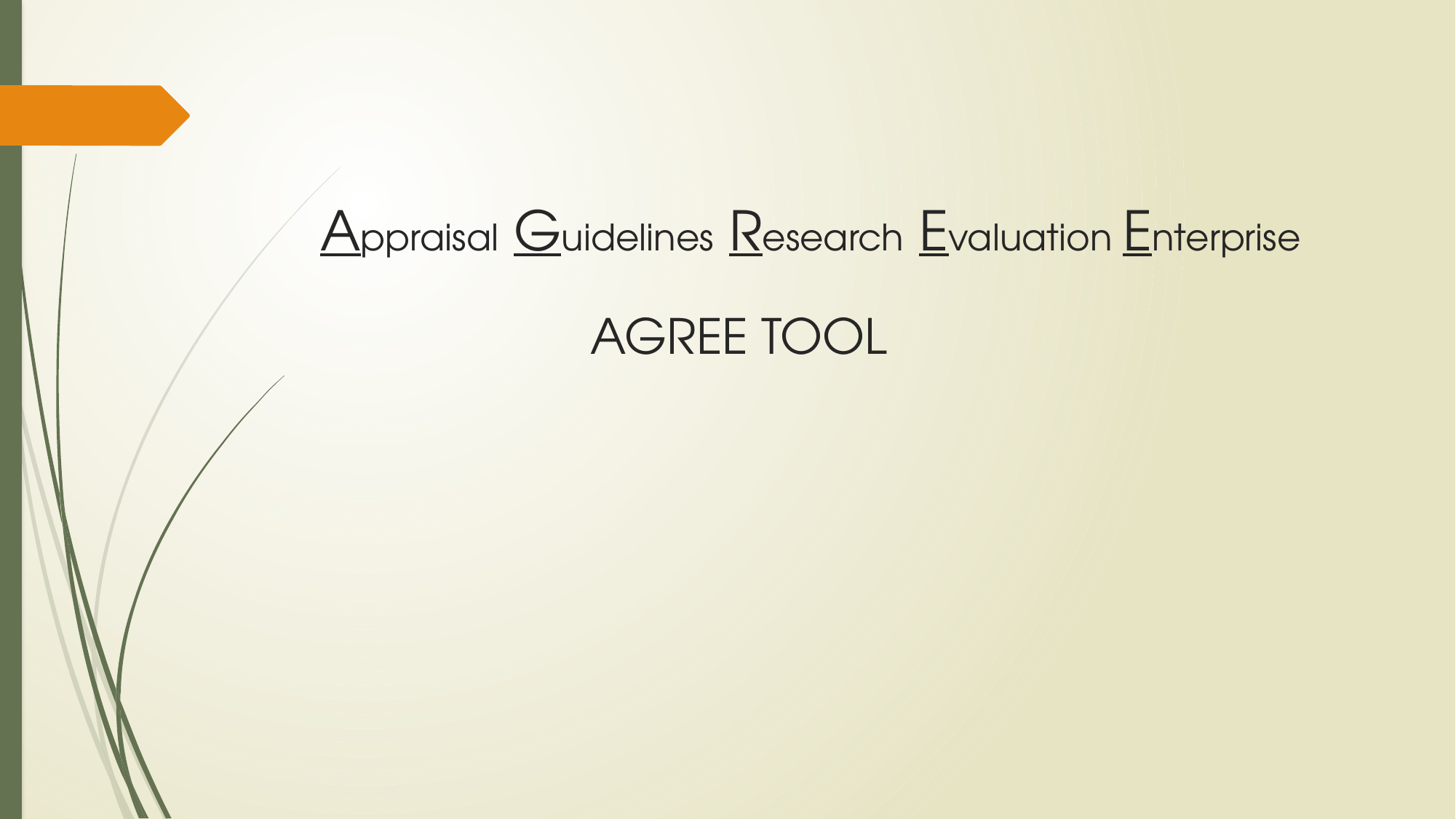

# Appraisal Guidelines Research Evaluation Enterprise AGREE TOOL